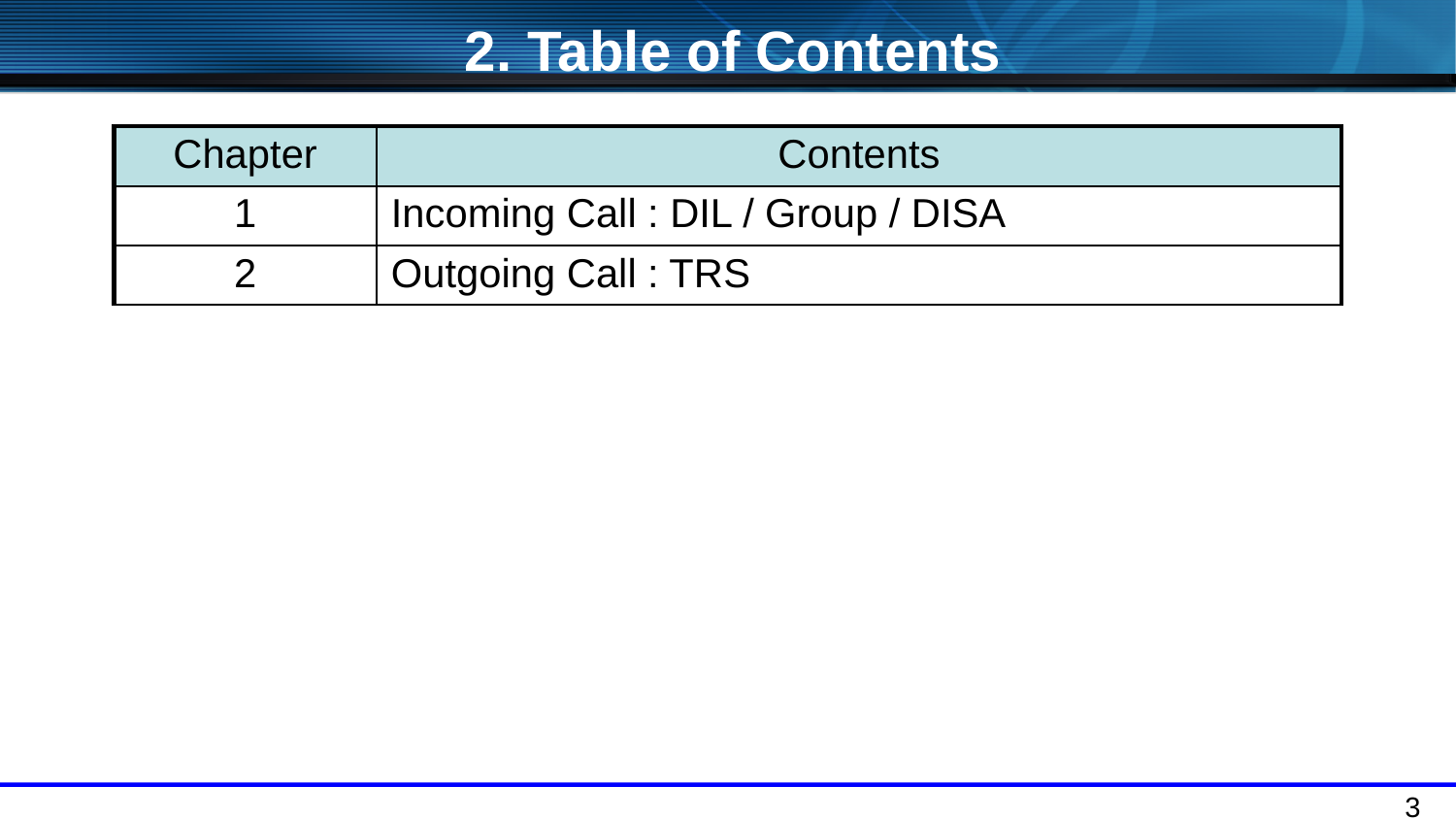

2. Table of Contents
| Chapter | Contents |
| --- | --- |
| 1 | Incoming Call : DIL / Group / DISA |
| 2 | Outgoing Call : TRS |